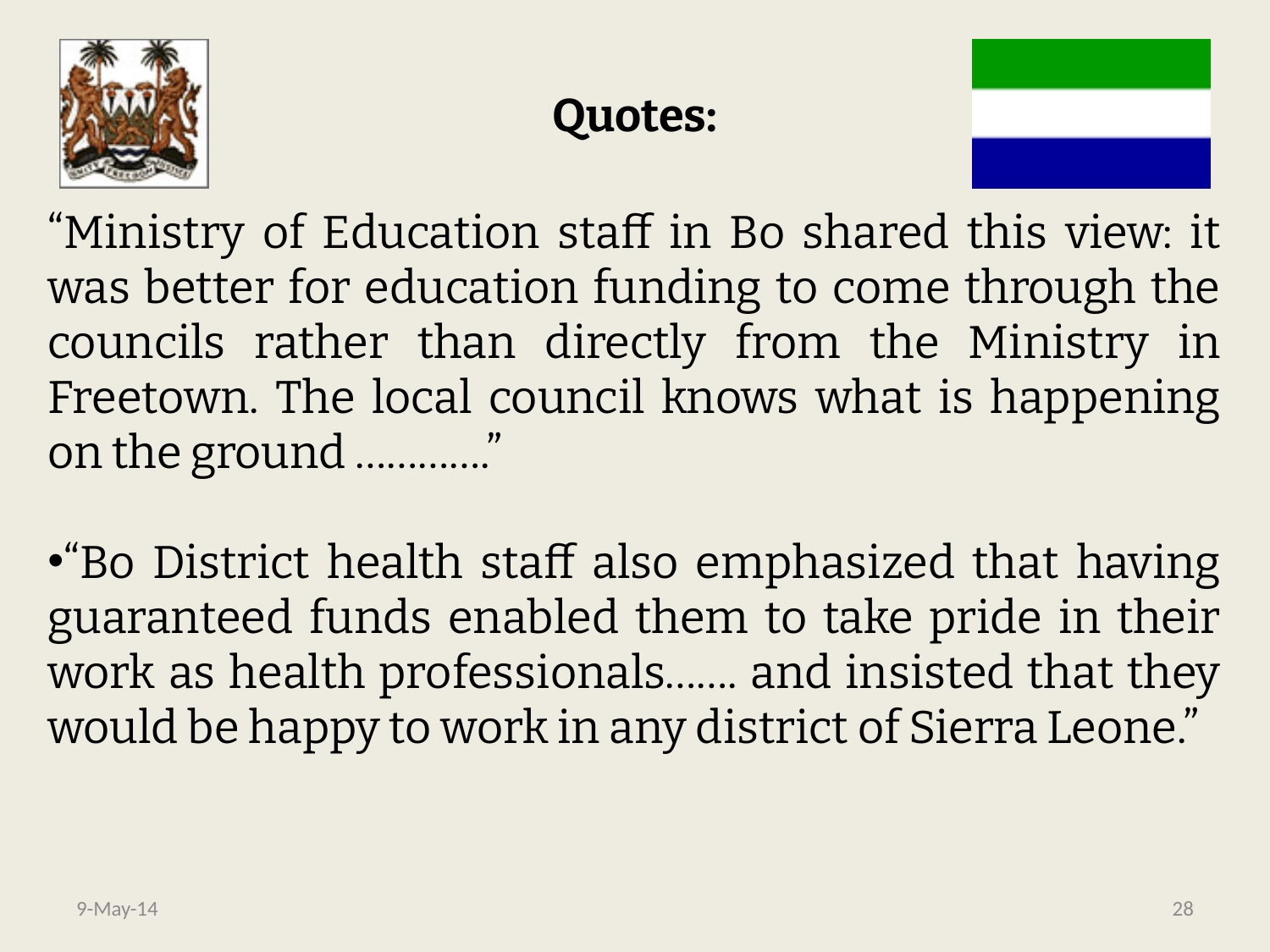

# Quotes:
“Ministry of Education staff in Bo shared this view: it was better for education funding to come through the councils rather than directly from the Ministry in Freetown. The local council knows what is happening on the ground ………….”

“Bo District health staff also emphasized that having guaranteed funds enabled them to take pride in their work as health professionals……. and insisted that they would be happy to work in any district of Sierra Leone.”

9-May-14
28